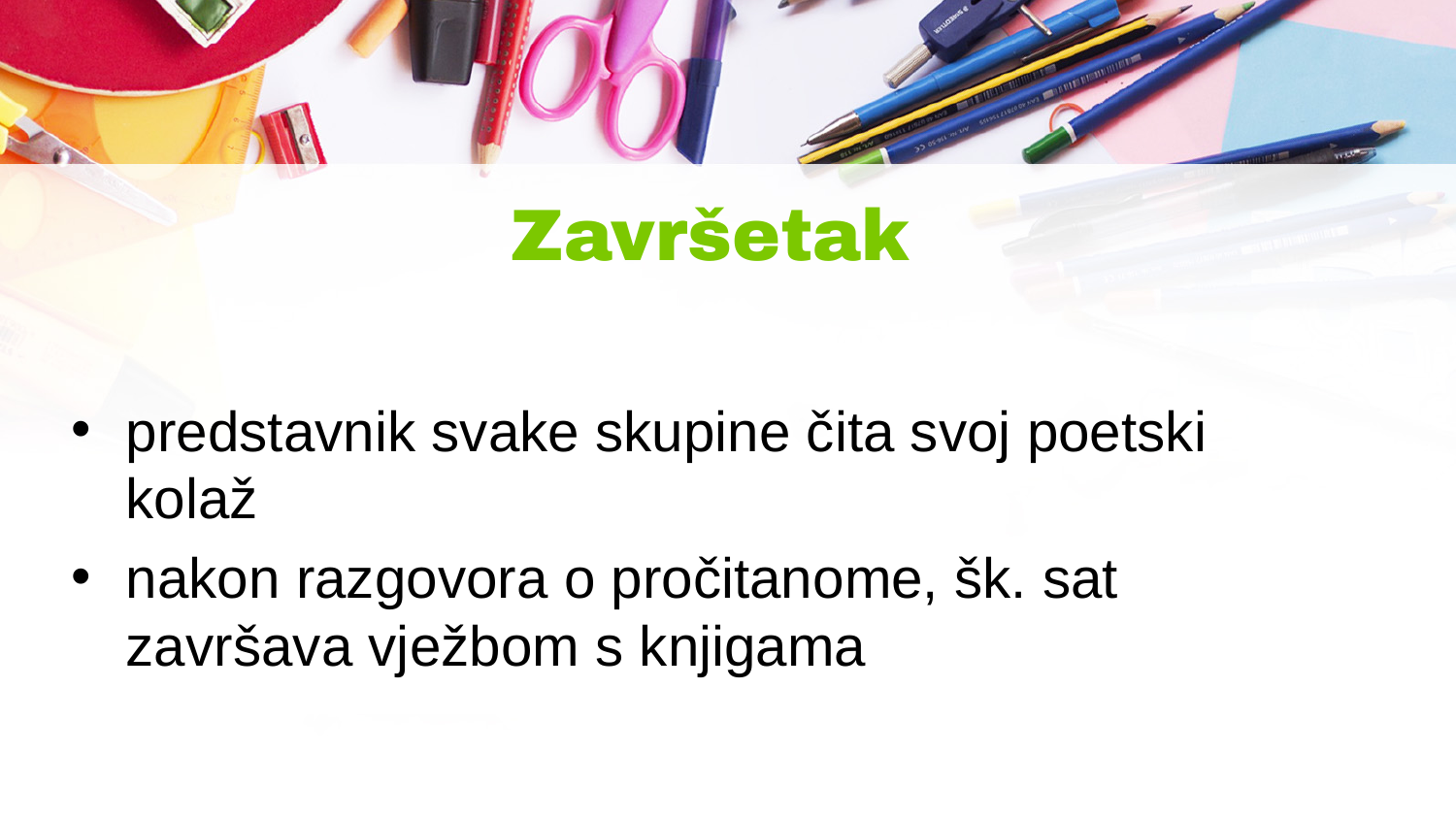

# Završetak

predstavnik svake skupine čita svoj poetski kolaž
nakon razgovora o pročitanome, šk. sat završava vježbom s knjigama